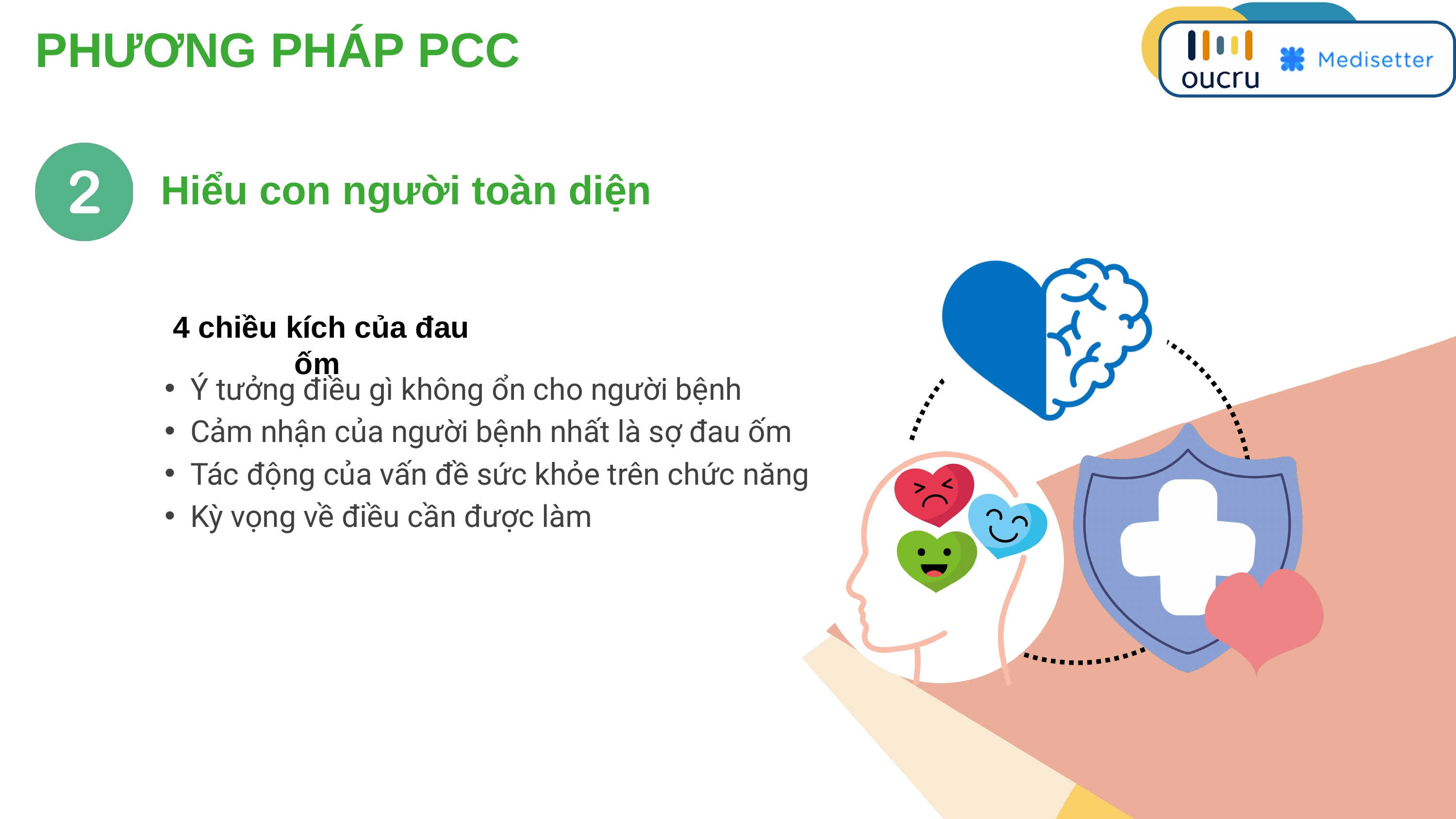

PHƯƠNG PHÁP PCC

Hiểu con người toàn diện

4 chiều kích của đau ốm

Ý tưởng điều gì không ổn cho người bệnh
Cảm nhận của người bệnh nhất là sợ đau ốm
Tác động của vấn đề sức khỏe trên chức năng
Kỳ vọng về điều cần được làm